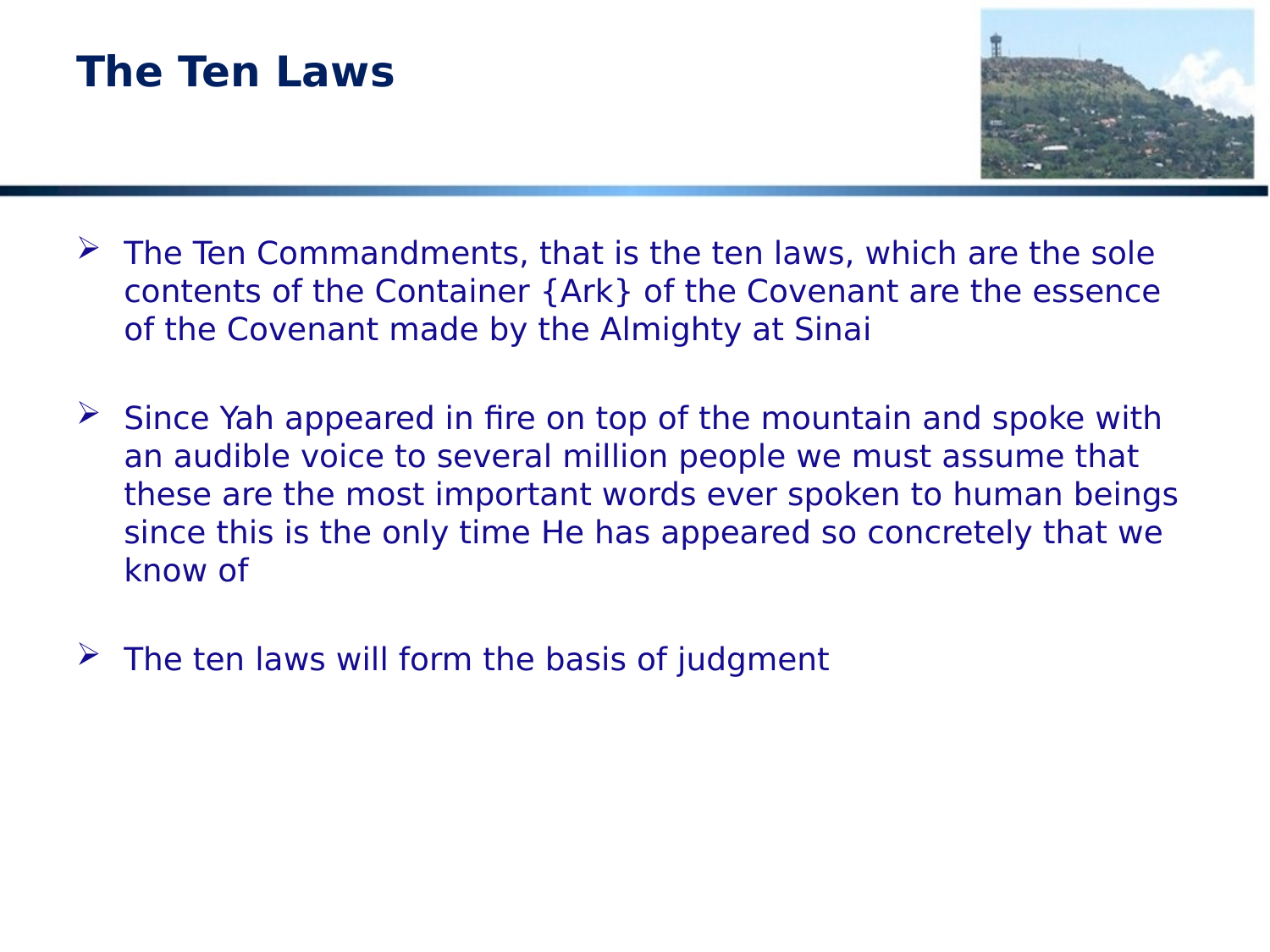

# The Ten Laws
The Ten Commandments, that is the ten laws, which are the sole contents of the Container {Ark} of the Covenant are the essence of the Covenant made by the Almighty at Sinai

Since Yah appeared in fire on top of the mountain and spoke with an audible voice to several million people we must assume that these are the most important words ever spoken to human beings since this is the only time He has appeared so concretely that we know of

The ten laws will form the basis of judgment